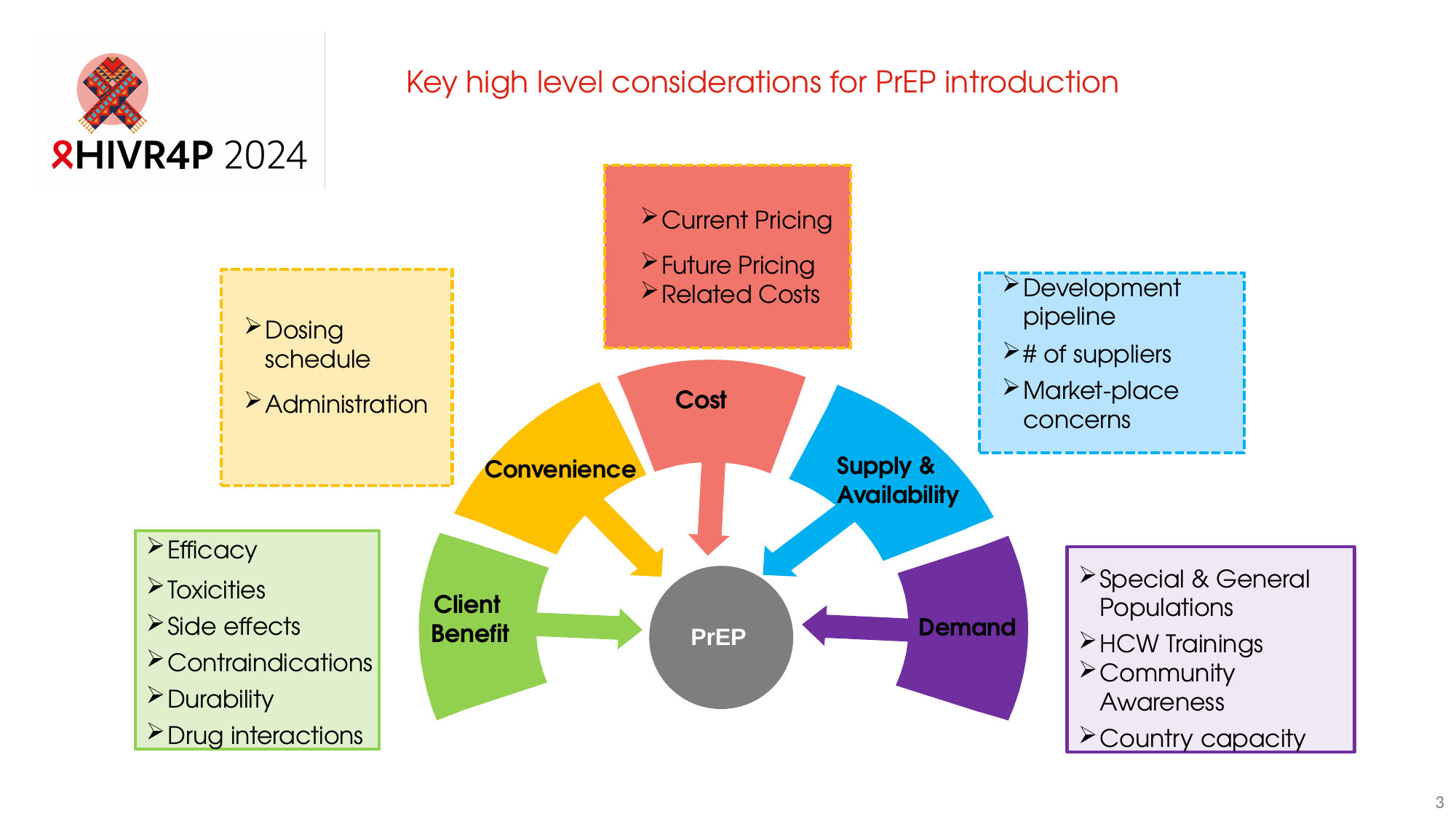

# Key high level considerations for PrEP introduction

Current Pricing

Future Pricing
Related Costs

Development pipeline

# of suppliers

Market-place concerns

Dosing schedule

Administration

Cost
Supply &
Availability
Convenience
New Product
e.g. LAIs
Efficacy

Toxicities

Side effects

Contraindications

Durability

Drug interactions

Special & General
Populations

HCW Trainings
Community Awareness

Country capacity

Client  Benefit
Demand
PrEP
3